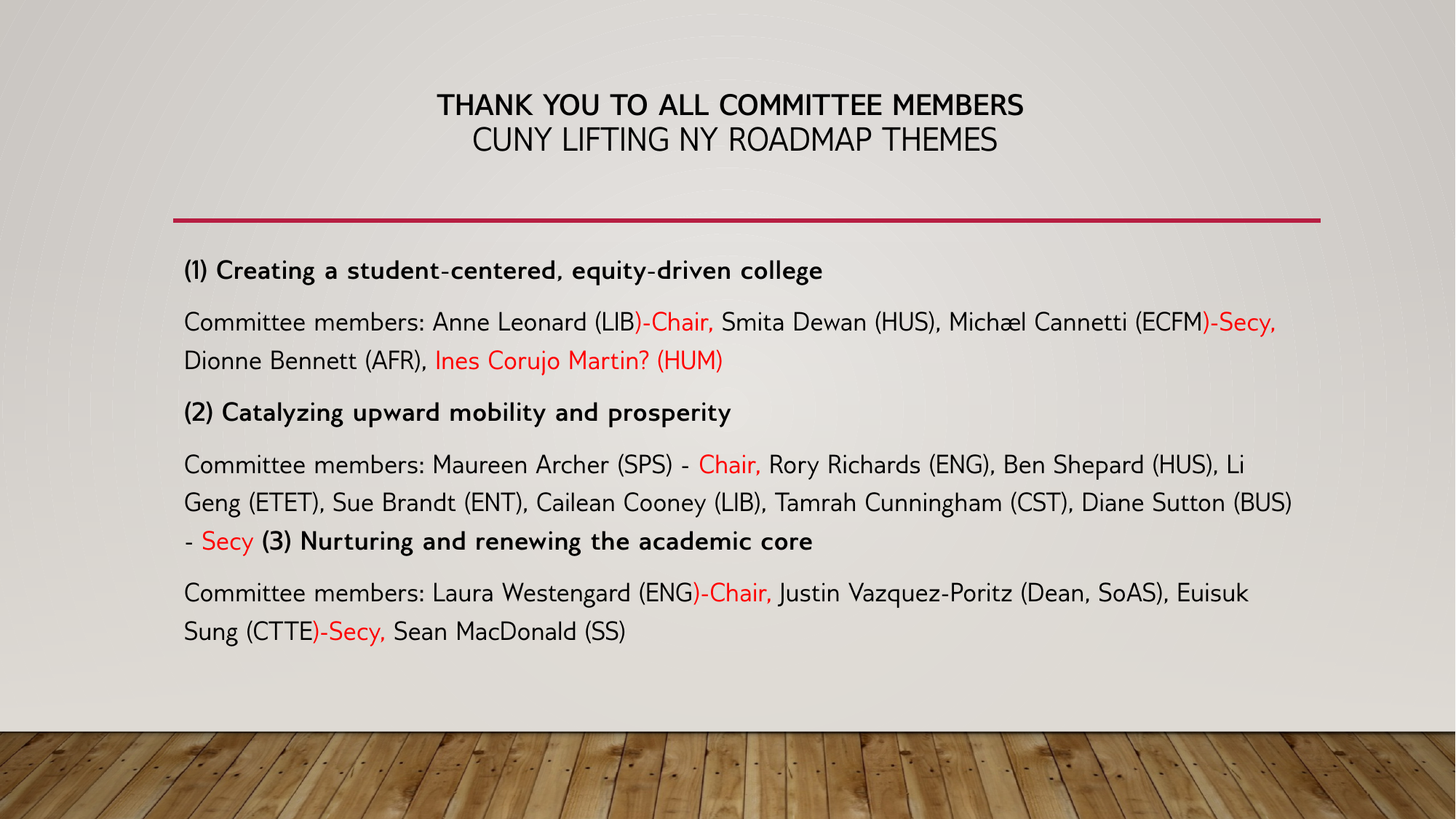

# Thank you to all committee members CUNY Lifting NY Roadmap Themes
(1) Creating a student-centered, equity-driven college
Committee members: Anne Leonard (LIB)-Chair, Smita Dewan (HUS), Michael Cannetti (ECFM)-Secy, Dionne Bennett (AFR), Ines Corujo Martin? (HUM)
(2) Catalyzing upward mobility and prosperity
Committee members: Maureen Archer (SPS) - Chair, Rory Richards (ENG), Ben Shepard (HUS), Li Geng (ETET), Sue Brandt (ENT), Cailean Cooney (LIB), Tamrah Cunningham (CST), Diane Sutton (BUS) - Secy (3) Nurturing and renewing the academic core
Committee members: Laura Westengard (ENG)-Chair, Justin Vazquez-Poritz (Dean, SoAS), Euisuk Sung (CTTE)-Secy, Sean MacDonald (SS)